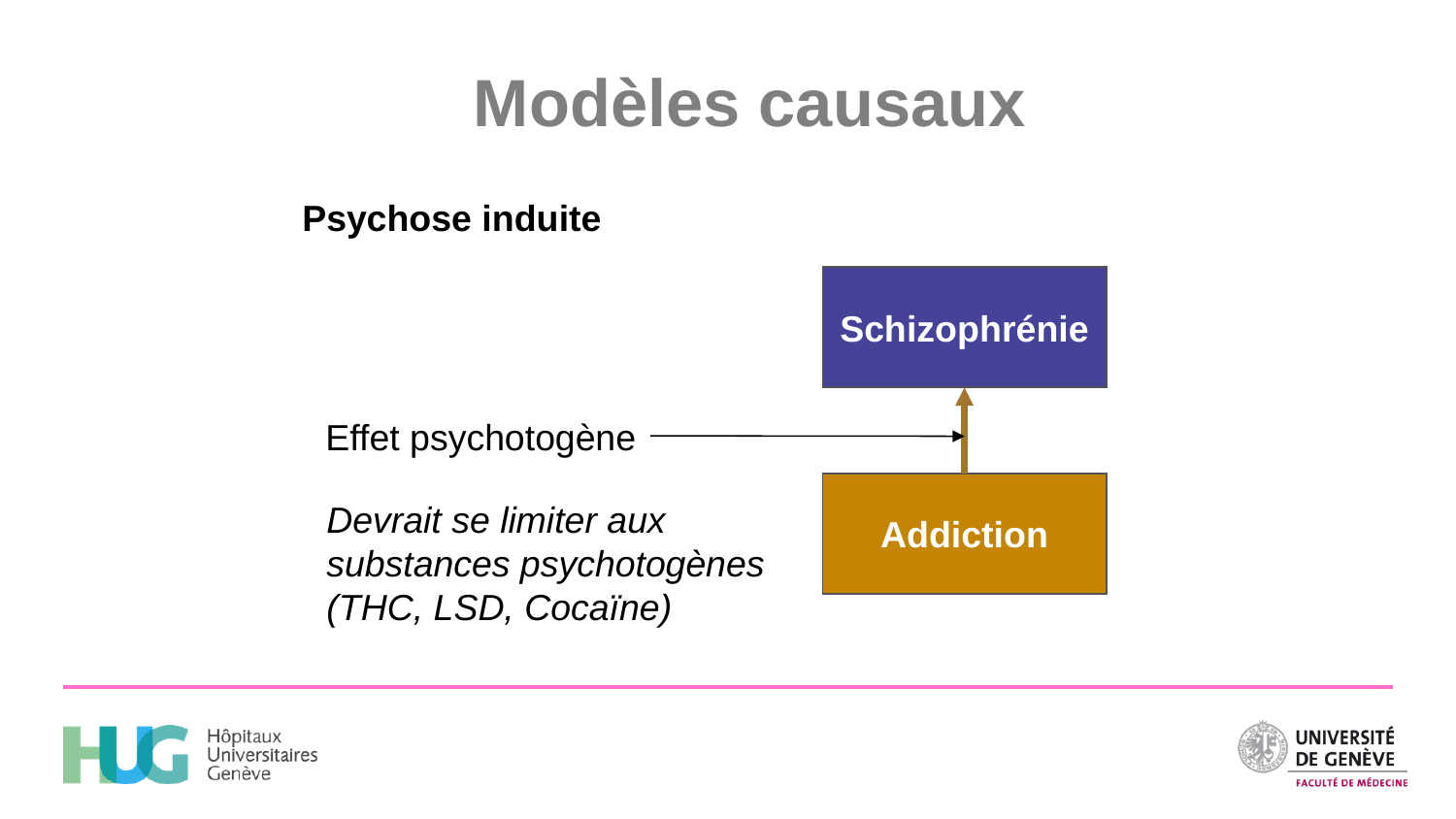

Modèles causaux
# Psychose induite
Schizophrénie
Effet psychotogène
Addiction
Devrait se limiter aux
substances psychotogènes
(THC, LSD, Cocaïne)